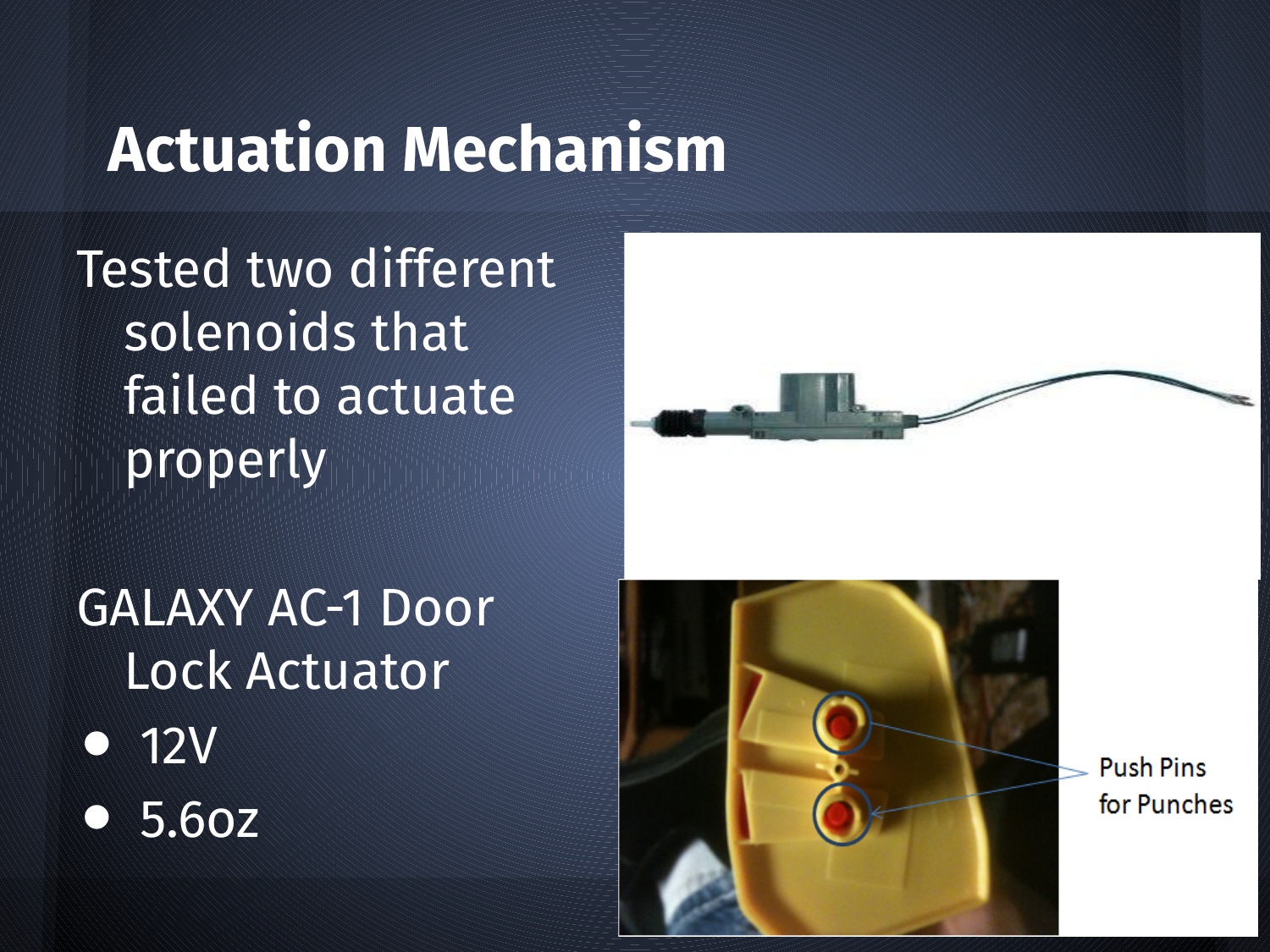

# Actuation Mechanism
Tested two different solenoids that failed to actuate properly

GALAXY AC-1 Door Lock Actuator
12V
5.6oz